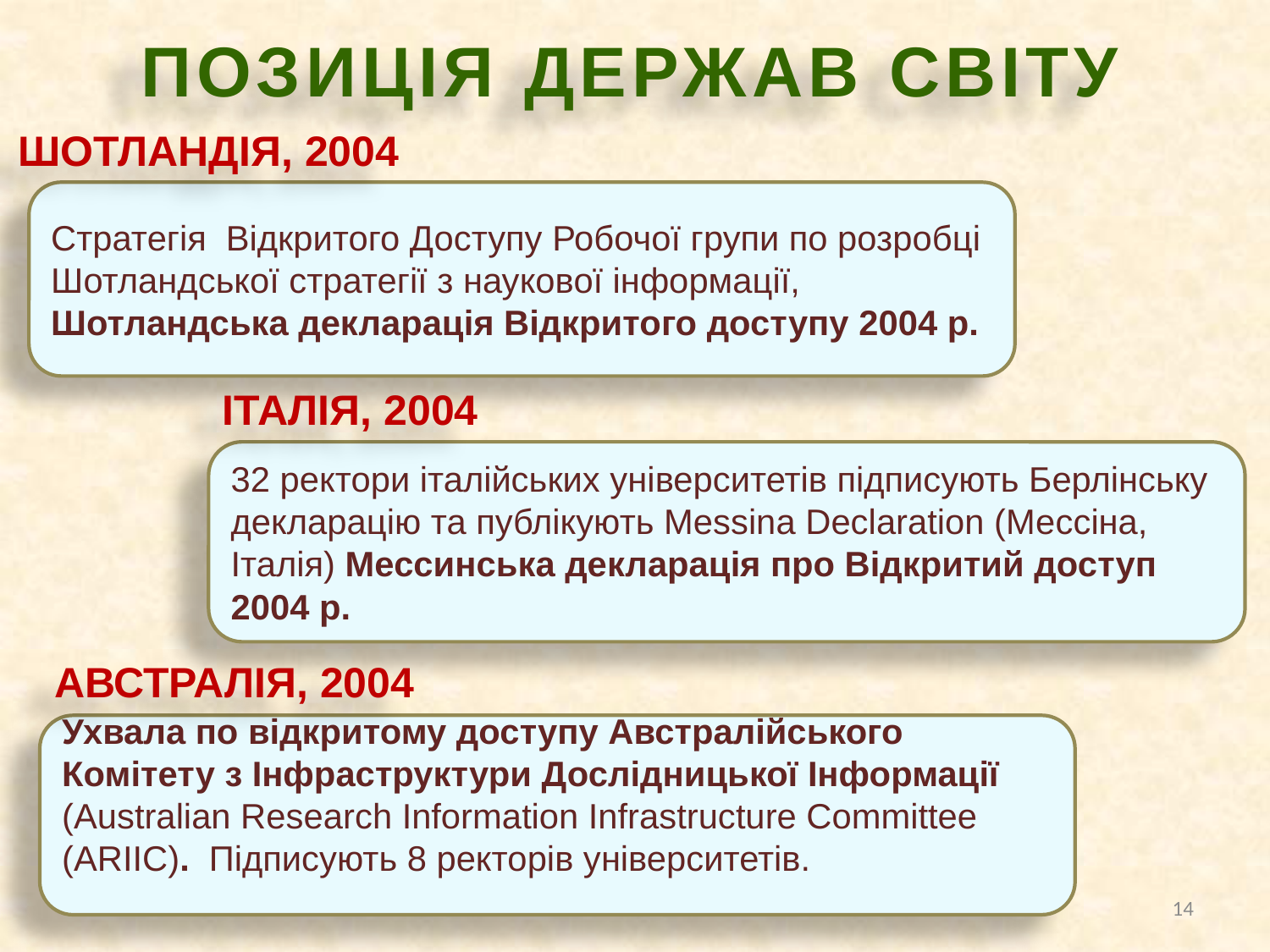

ПОЗИЦІЯ ДЕРЖАВ СВІТУ
ШОТЛАНДІЯ, 2004
Стратегія  Відкритого Доступу Робочої групи по розробці Шотландської стратегії з наукової інформації, Шотландська декларація Відкритого доступу 2004 р.
ІТАЛІЯ, 2004
32 ректори італійських університетів підписують Берлінську декларацію та публікують Messina Declaration (Мессіна, Італія) Мессинська декларація про Відкритий доступ 2004 р.
АВСТРАЛІЯ, 2004
Ухвала по відкритому доступу Австралійського Комітету з Інфраструктури Дослідницької Інформації (Australian Research Information Infrastructure Committee (ARIIC).  Підписують 8 ректорів університетів.

14